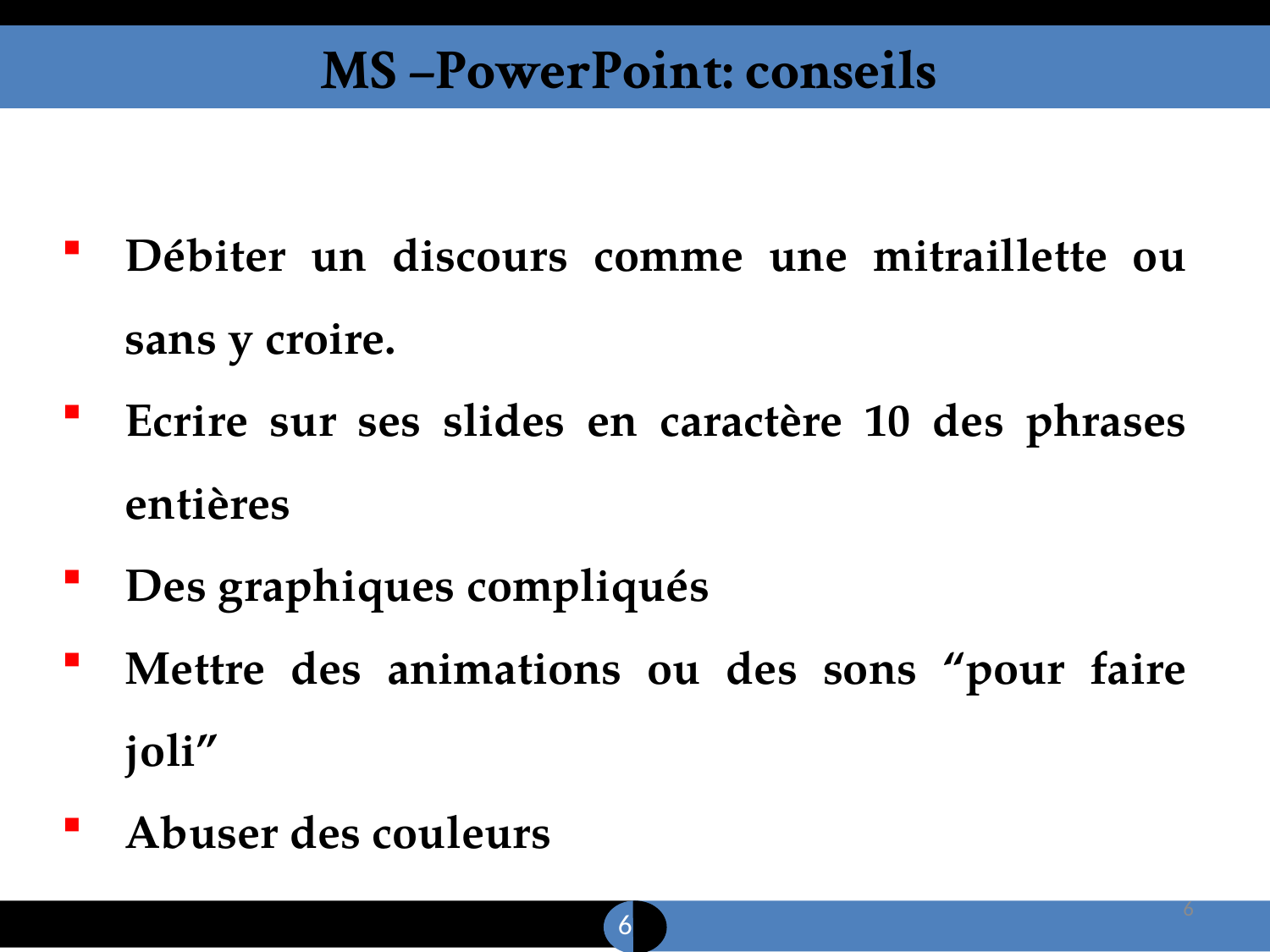

MS –PowerPoint: conseils

Débiter un discours comme une mitraillette ou sans y croire.
Ecrire sur ses slides en caractère 10 des phrases entières
Des graphiques compliqués
Mettre des animations ou des sons “pour faire joli”
Abuser des couleurs
6

6